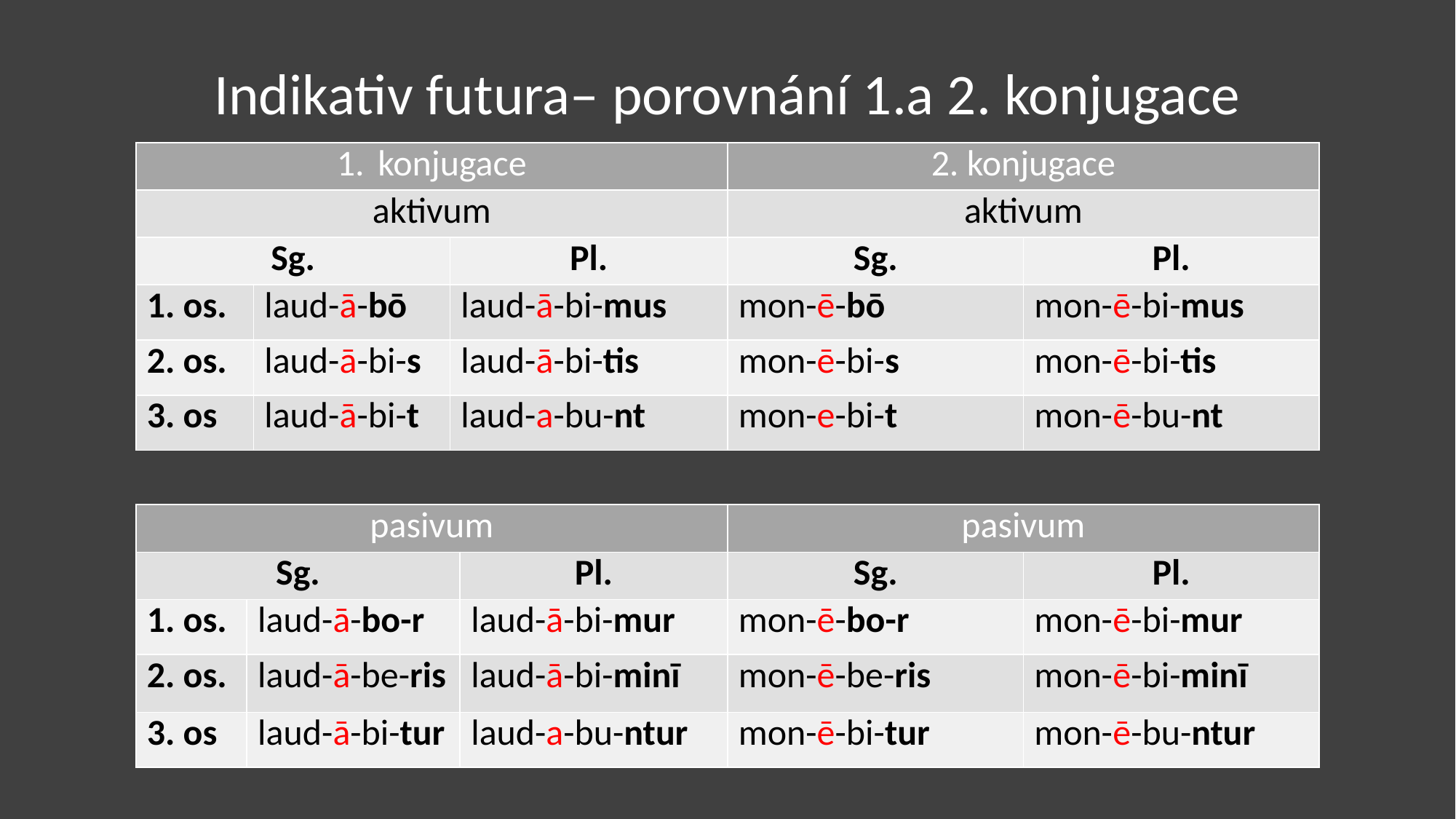

# Indikativ futura– porovnání 1.a 2. konjugace
| konjugace |  |  | 2. konjugace |  |
| --- | --- | --- | --- | --- |
| aktivum |  |  | aktivum |  |
| Sg. |  | Pl. | Sg. | Pl. |
| 1. os. | laud-ā-bō | laud-ā-bi-mus | mon-ē-bō | mon-ē-bi-mus |
| 2. os. | laud-ā-bi-s | laud-ā-bi-tis | mon-ē-bi-s | mon-ē-bi-tis |
| 3. os | laud-ā-bi-t | laud-a-bu-nt | mon-e-bi-t | mon-ē-bu-nt |
| pasivum |  |  | pasivum |  |
| --- | --- | --- | --- | --- |
| Sg. |  | Pl. | Sg. | Pl. |
| 1. os. | laud-ā-bo-r | laud-ā-bi-mur | mon-ē-bo-r | mon-ē-bi-mur |
| 2. os. | laud-ā-be-ris | laud-ā-bi-minī | mon-ē-be-ris | mon-ē-bi-minī |
| 3. os | laud-ā-bi-tur | laud-a-bu-ntur | mon-ē-bi-tur | mon-ē-bu-ntur |